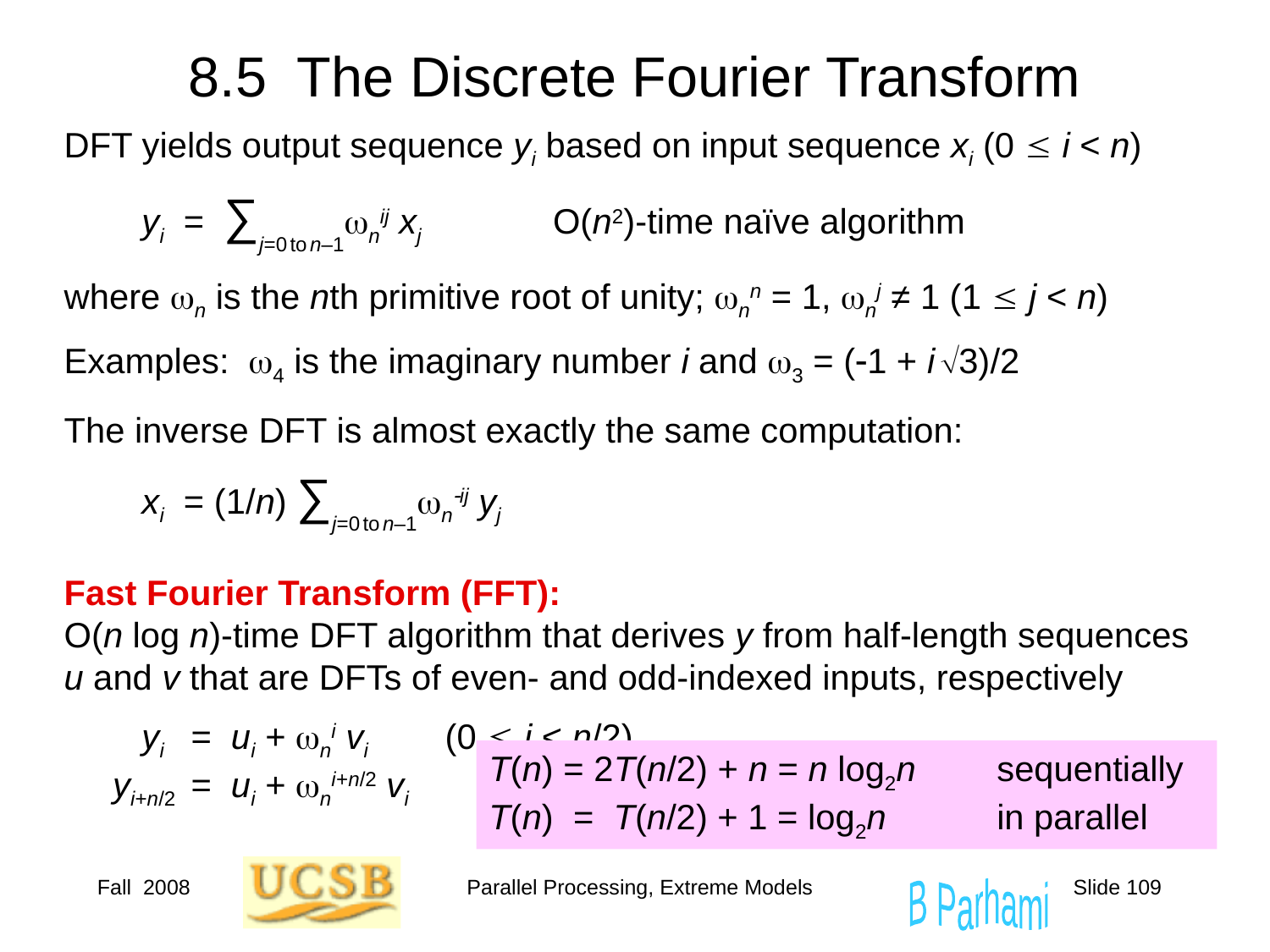

# 8.5  The Discrete Fourier Transform
DFT yields output sequence yi based on input sequence xi (0 ≤ i < n)
        yi  =  ∑j=0 to n–1ωnij xj                       O(n2)-time naïve algorithm
where ωn is the nth primitive root of unity; ωnn = 1, ωnj ≠ 1 (1 ≤ j < n)

Examples:  ω4 is the imaginary number i and ω3 = (−1 + i √3)/2

The inverse DFT is almost exactly the same computation:
        xi  = (1/n) ∑j=0 to n–1ωn−ij yj

Fast Fourier Transform (FFT):
O(n log n)-time DFT algorithm that derives y from half-length sequences
u and v that are DFTs of even- and odd-indexed inputs, respectively

        yi 	=  ui + ωni vi	(0 ≤ i < n/2)
     yi+n/2 	=  ui + ωni+n/2 vi

T(n) = 2T(n/2) + n = n log2n 	sequentially
T(n)  =  T(n/2) + 1 = log2n 	in parallel
Fall  2008
Parallel Processing, Extreme Models
Slide 109